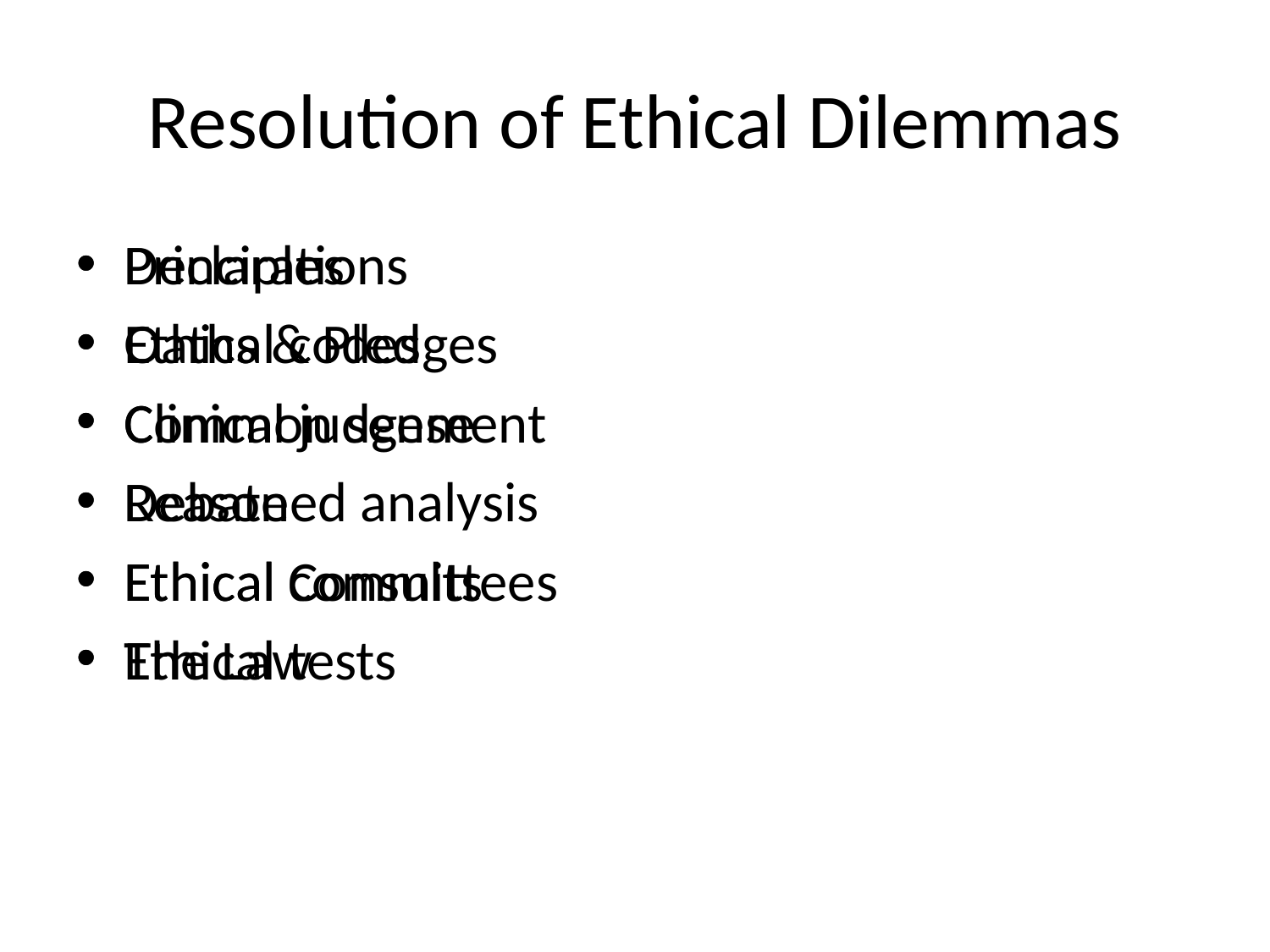

# Resolution of Ethical Dilemmas
Principles
Ethical codes
Clinical judgement
Reasoned analysis
Ethical committees
Ethical tests
Declarations
Oaths & Pledges
Common sense
Debate
Ethical Consults
The Law